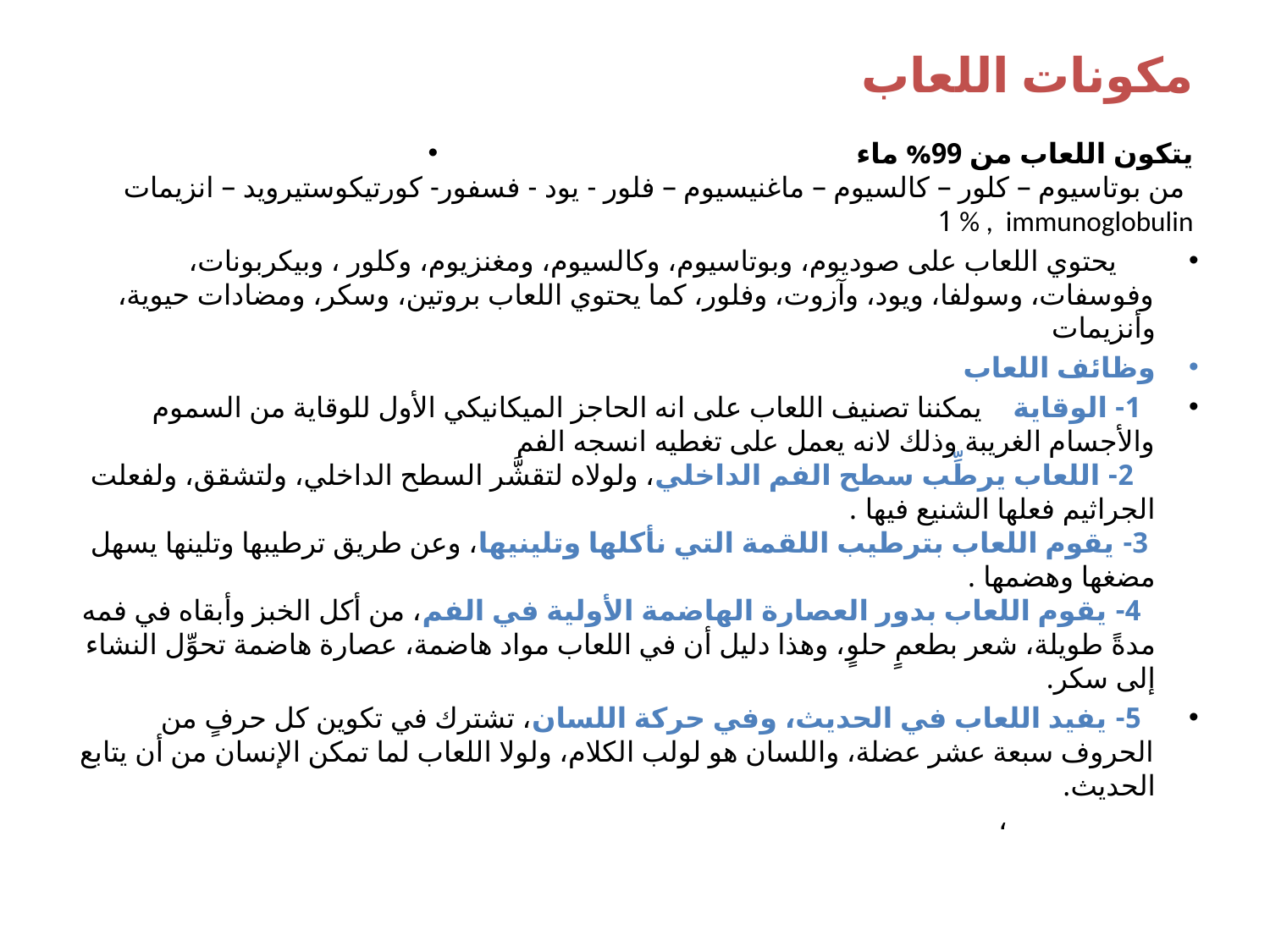

# مكونات اللعاب
يتكون اللعاب من 99% ماء
 من بوتاسيوم – كلور – كالسيوم – ماغنيسيوم – فلور - يود - فسفور- كورتيكوستيرويد – انزيمات 1 % ,  immunoglobulin
     يحتوي اللعاب على صوديوم، وبوتاسيوم، وكالسيوم، ومغنزيوم، وكلور ، وبيكربونات، وفوسفات، وسولفا، ويود، وآزوت، وفلور، كما يحتوي اللعاب بروتين، وسكر، ومضادات حيوية، وأنزيمات
وظائف اللعاب
  1- الوقاية    يمكننا تصنيف اللعاب على انه الحاجز الميكانيكي الأول للوقاية من السموم والأجسام الغريبة وذلك لانه يعمل على تغطيه انسجه الفم
   2- اللعاب يرطِّب سطح الفم الداخلي، ولولاه لتقشَّر السطح الداخلي، ولتشقق، ولفعلت الجراثيم فعلها الشنيع فيها .
 3- يقوم اللعاب بترطيب اللقمة التي نأكلها وتلينيها، وعن طريق ترطيبها وتلينها يسهل مضغها وهضمها .
  4- يقوم اللعاب بدور العصارة الهاضمة الأولية في الفم، من أكل الخبز وأبقاه في فمه مدةً طويلة، شعر بطعمٍ حلوٍ، وهذا دليل أن في اللعاب مواد هاضمة، عصارة هاضمة تحوِّل النشاء إلى سكر.
  5- يفيد اللعاب في الحديث، وفي حركة اللسان، تشترك في تكوين كل حرفٍ من الحروف سبعة عشر عضلة، واللسان هو لولب الكلام، ولولا اللعاب لما تمكن الإنسان من أن يتابع الحديث.
                    ،